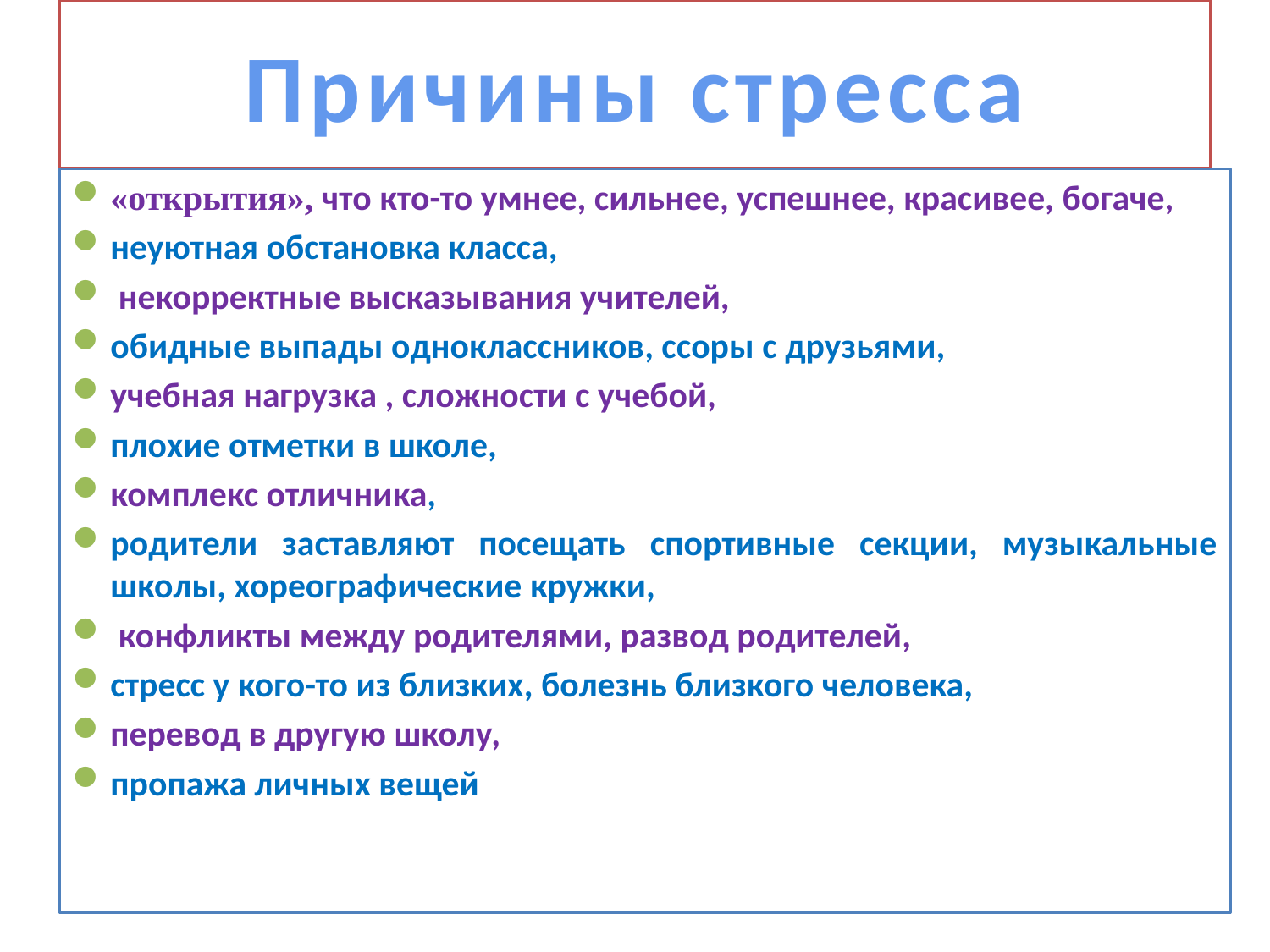

# Причины стресса

«открытия», что кто-то умнее, сильнее, успешнее, красивее, богаче,
неуютная обстановка класса,
 некорректные высказывания учителей,
обидные выпады одноклассников, ссоры с друзьями,
учебная нагрузка , сложности с учебой,
плохие отметки в школе,
комплекс отличника,
родители заставляют посещать спортивные секции, музыкальные школы, хореографические кружки,
 конфликты между родителями, развод родителей,
стресс у кого-то из близких, болезнь близкого человека,
перевод в другую школу,
пропажа личных вещей